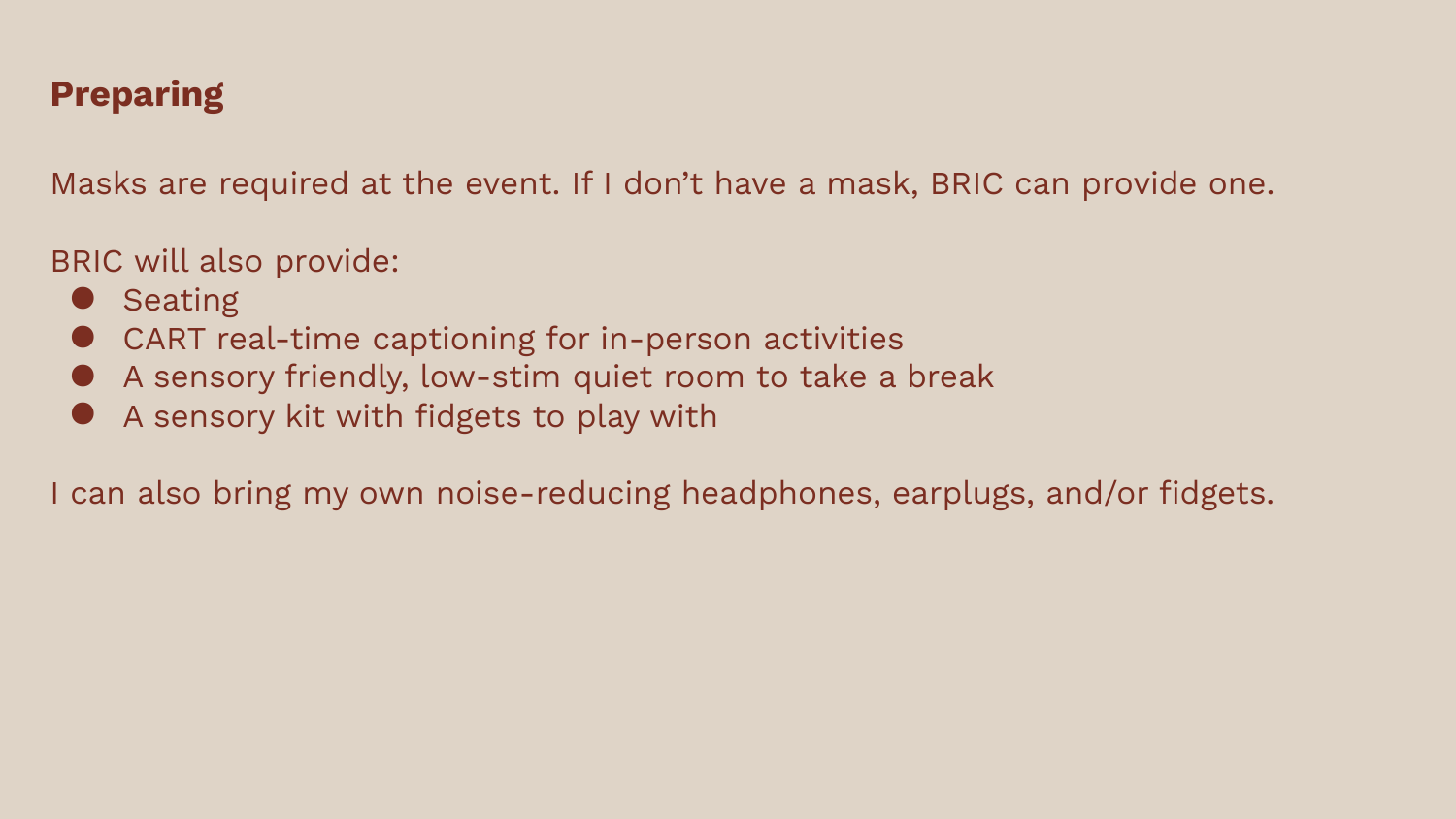

Preparing

Masks are required at the event. If I don’t have a mask, BRIC can provide one.

BRIC will also provide:
Seating
CART real-time captioning for in-person activities
A sensory friendly, low-stim quiet room to take a break
A sensory kit with fidgets to play with

I can also bring my own noise-reducing headphones, earplugs, and/or fidgets.